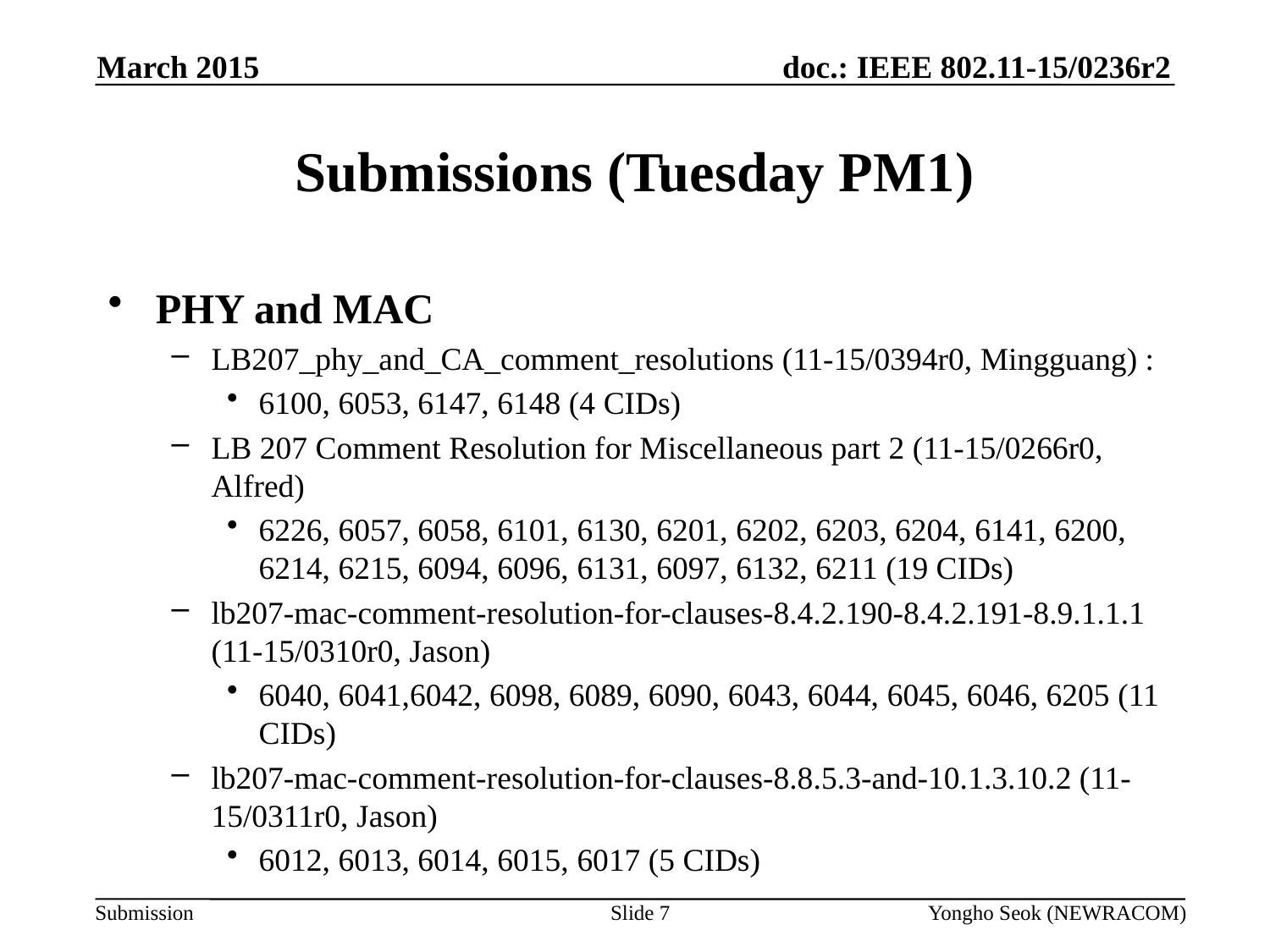

March 2015
# Submissions (Tuesday PM1)
PHY and MAC
LB207_phy_and_CA_comment_resolutions (11-15/0394r0, Mingguang) :
6100, 6053, 6147, 6148 (4 CIDs)
LB 207 Comment Resolution for Miscellaneous part 2 (11-15/0266r0, Alfred)
6226, 6057, 6058, 6101, 6130, 6201, 6202, 6203, 6204, 6141, 6200, 6214, 6215, 6094, 6096, 6131, 6097, 6132, 6211 (19 CIDs)
lb207-mac-comment-resolution-for-clauses-8.4.2.190-8.4.2.191-8.9.1.1.1 (11-15/0310r0, Jason)
6040, 6041,6042, 6098, 6089, 6090, 6043, 6044, 6045, 6046, 6205 (11 CIDs)
lb207-mac-comment-resolution-for-clauses-8.8.5.3-and-10.1.3.10.2 (11-15/0311r0, Jason)
6012, 6013, 6014, 6015, 6017 (5 CIDs)

Slide 7
Yongho Seok (NEWRACOM)